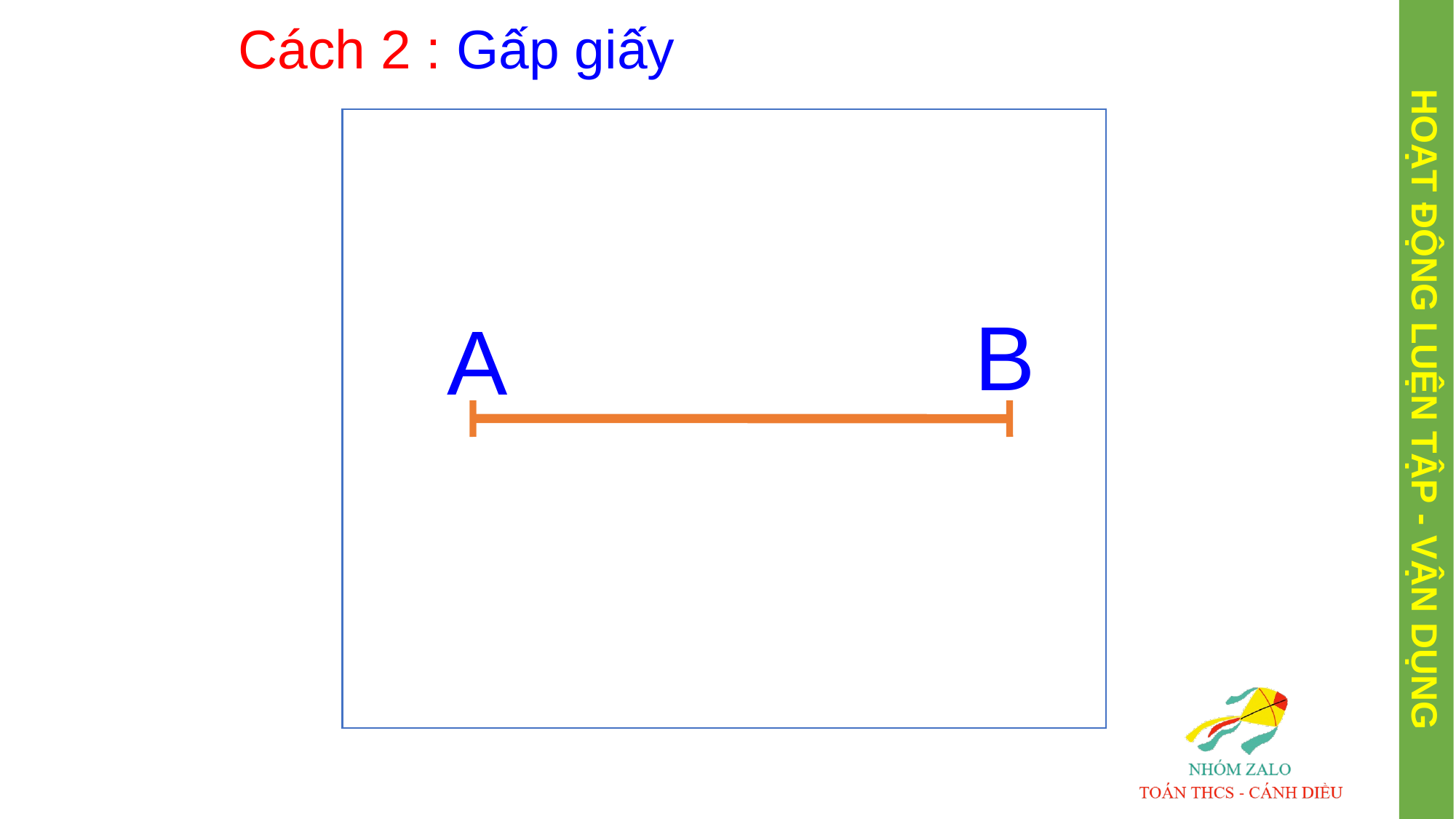

Cách 2 : Gấp giấy

B
A
HOẠT ĐỘNG LUỆN TẬP - VẬN DỤNG